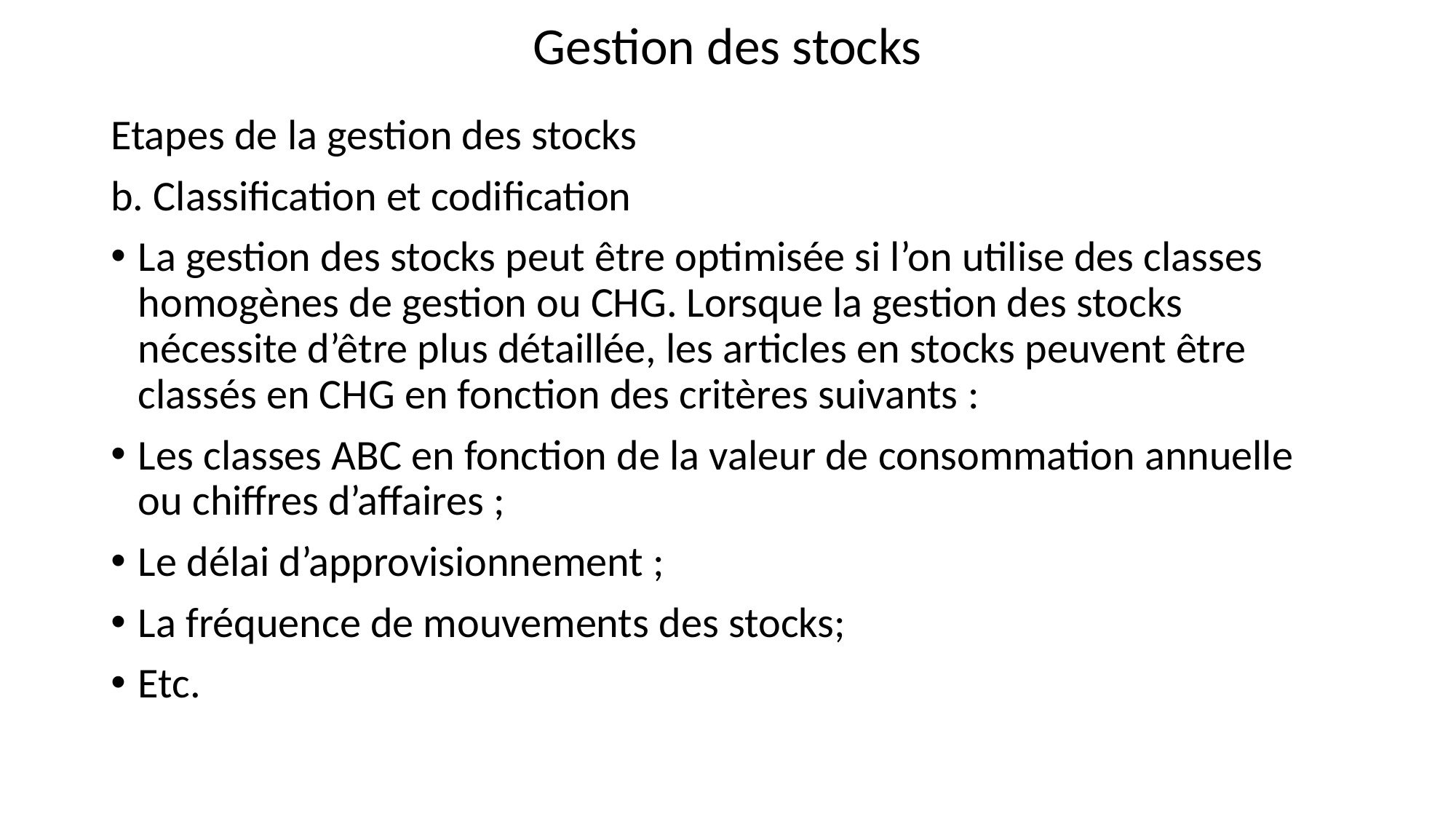

# Gestion des stocks
Etapes de la gestion des stocks
b. Classification et codification
La gestion des stocks peut être optimisée si l’on utilise des classes homogènes de gestion ou CHG. Lorsque la gestion des stocks nécessite d’être plus détaillée, les articles en stocks peuvent être classés en CHG en fonction des critères suivants :
Les classes ABC en fonction de la valeur de consommation annuelle ou chiffres d’affaires ;
Le délai d’approvisionnement ;
La fréquence de mouvements des stocks;
Etc.